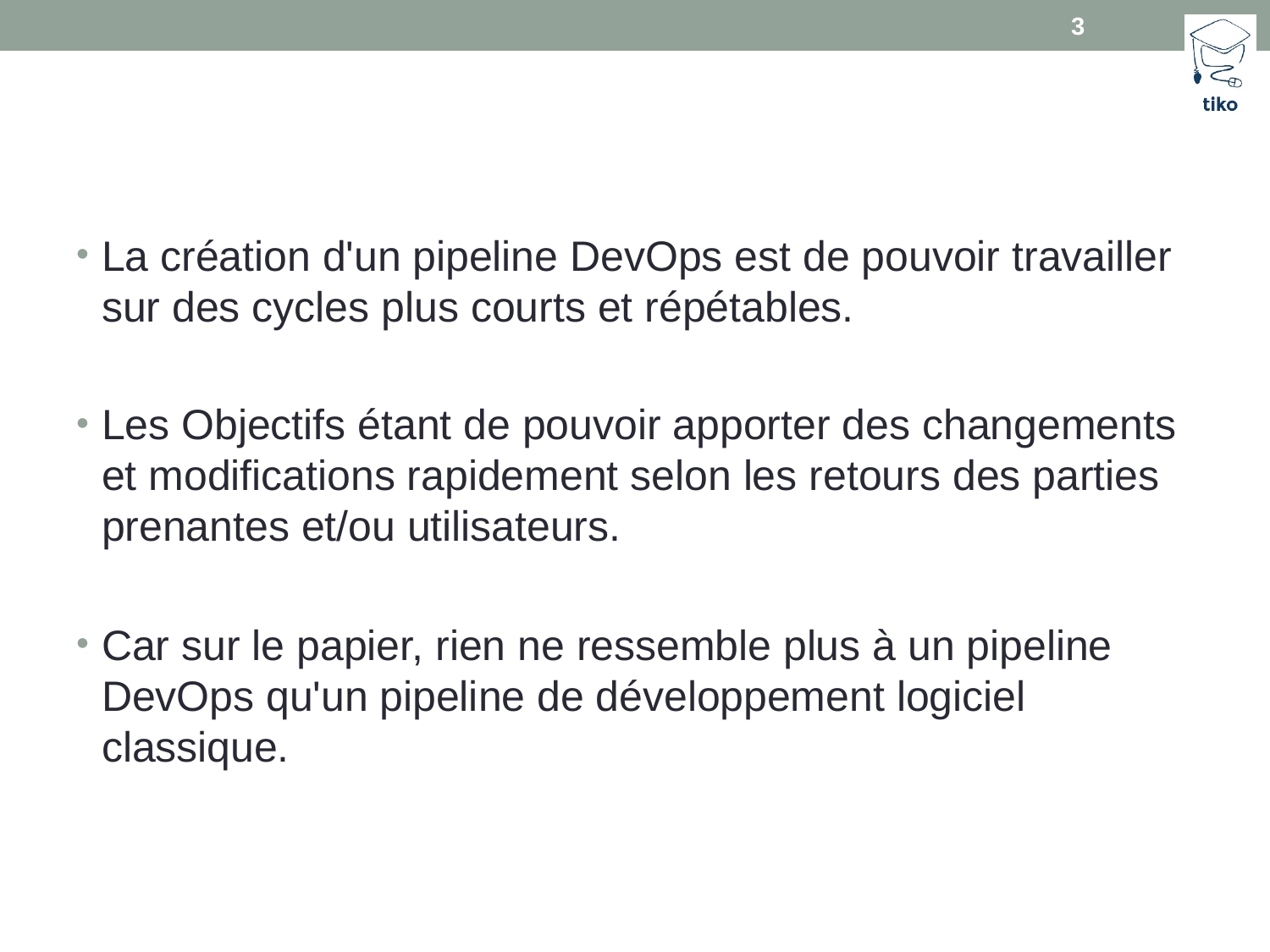

3
#
La création d'un pipeline DevOps est de pouvoir travailler sur des cycles plus courts et répétables.

Les Objectifs étant de pouvoir apporter des changements et modifications rapidement selon les retours des parties prenantes et/ou utilisateurs.

Car sur le papier, rien ne ressemble plus à un pipeline DevOps qu'un pipeline de développement logiciel classique.